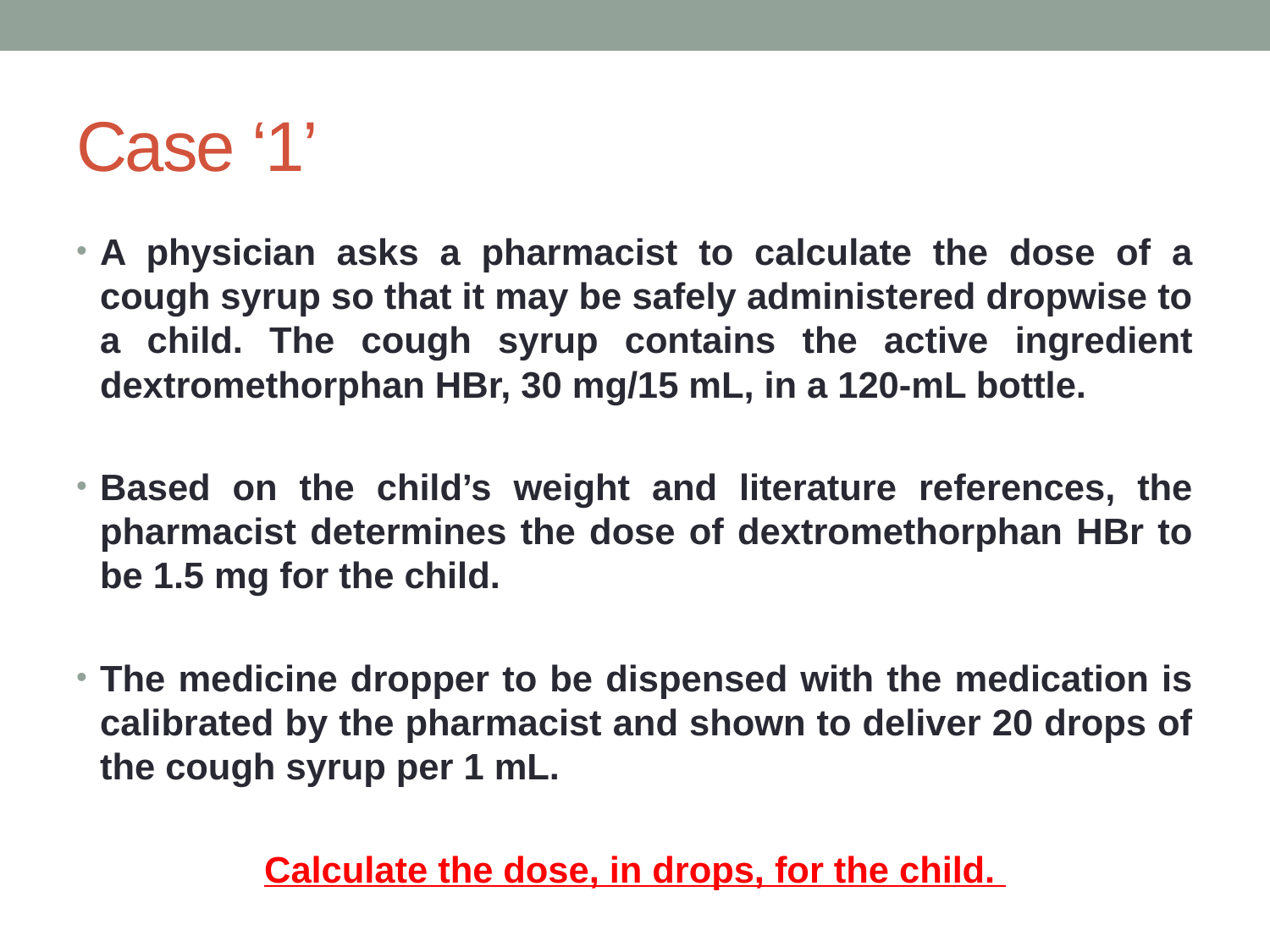

# Case ‘1’
A physician asks a pharmacist to calculate the dose of a cough syrup so that it may be safely administered dropwise to a child. The cough syrup contains the active ingredient dextromethorphan HBr, 30 mg/15 mL, in a 120-mL bottle.

Based on the child’s weight and literature references, the pharmacist determines the dose of dextromethorphan HBr to be 1.5 mg for the child.

The medicine dropper to be dispensed with the medication is calibrated by the pharmacist and shown to deliver 20 drops of the cough syrup per 1 mL.

Calculate the dose, in drops, for the child.